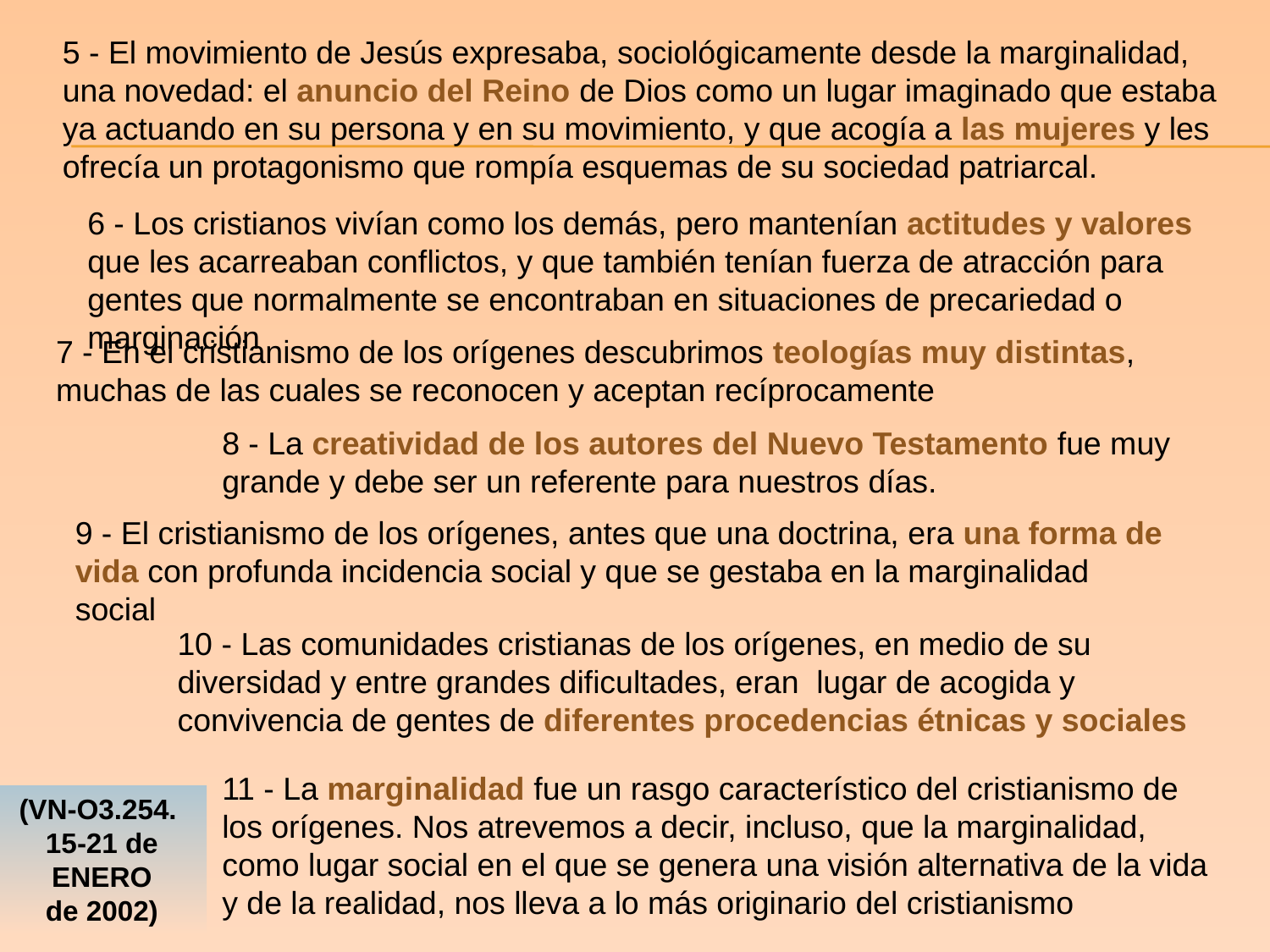

5 - El movimiento de Jesús expresaba, sociológicamente desde la marginalidad, una novedad: el anuncio del Reino de Dios como un lugar imaginado que estaba
ya actuando en su persona y en su movimiento, y que acogía a las mujeres y les ofrecía un protagonismo que rompía esquemas de su sociedad patriarcal.
6 - Los cristianos vivían como los demás, pero mantenían actitudes y valores que les acarreaban conflictos, y que también tenían fuerza de atracción para gentes que normalmente se encontraban en situaciones de precariedad o marginación
7 - En el cristianismo de los orígenes descubrimos teologías muy distintas, muchas de las cuales se reconocen y aceptan recíprocamente
8 - La creatividad de los autores del Nuevo Testamento fue muy grande y debe ser un referente para nuestros días.
9 - El cristianismo de los orígenes, antes que una doctrina, era una forma de vida con profunda incidencia social y que se gestaba en la marginalidad social
10 - Las comunidades cristianas de los orígenes, en medio de su diversidad y entre grandes dificultades, eran  lugar de acogida y convivencia de gentes de diferentes procedencias étnicas y sociales
11 - La marginalidad fue un rasgo característico del cristianismo de los orígenes. Nos atrevemos a decir, incluso, que la marginalidad, como lugar social en el que se genera una visión alternativa de la vida y de la realidad, nos lleva a lo más originario del cristianismo
(VN-O3.254.
15-21 de
 ENERO
de 2002)